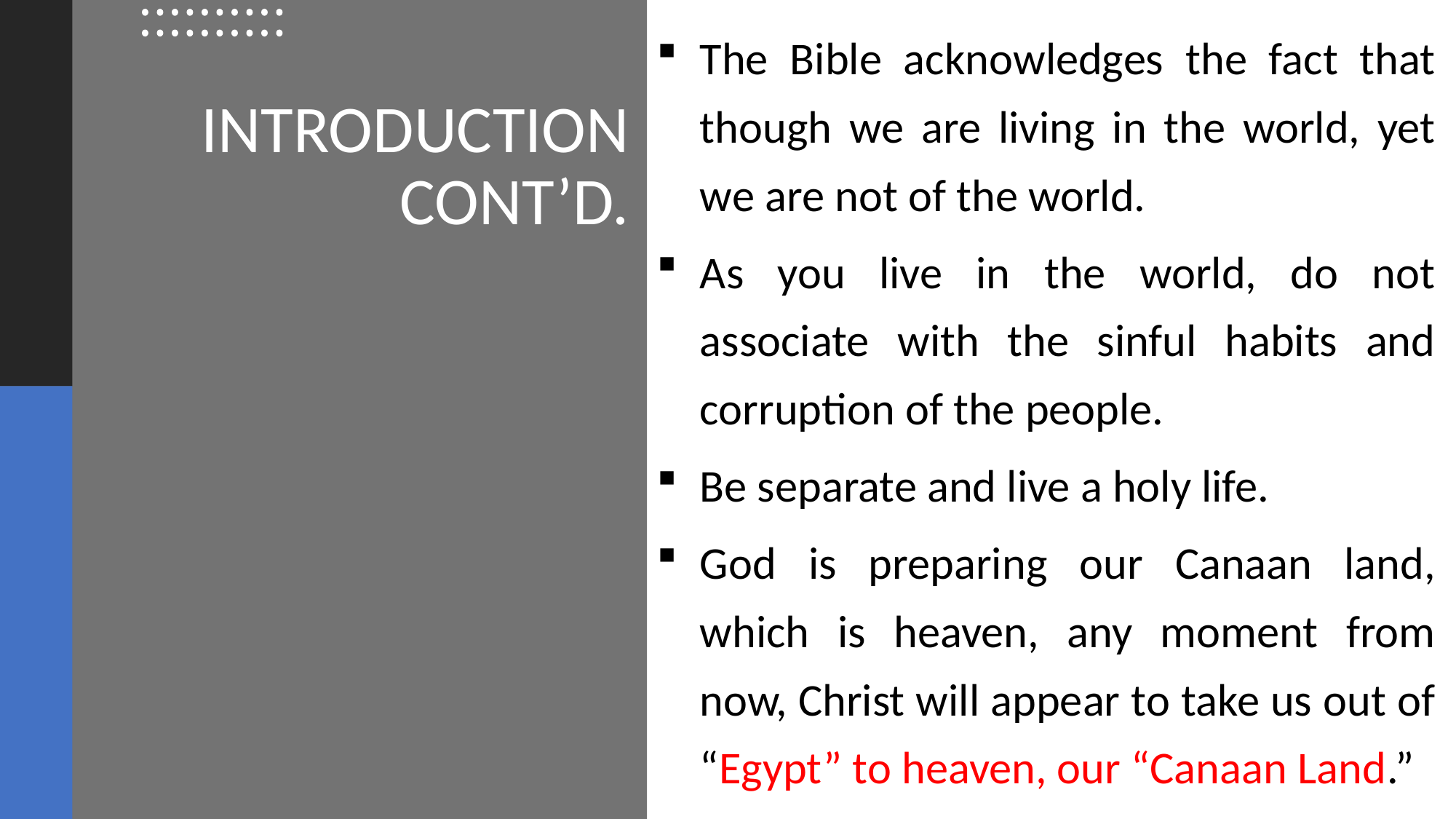

The Bible acknowledges the fact that though we are living in the world, yet we are not of the world.
As you live in the world, do not associate with the sinful habits and corruption of the people.
Be separate and live a holy life.
God is preparing our Canaan land, which is heaven, any moment from now, Christ will appear to take us out of “Egypt” to heaven, our “Canaan Land.”
# INTRODUCTION CONT’D.